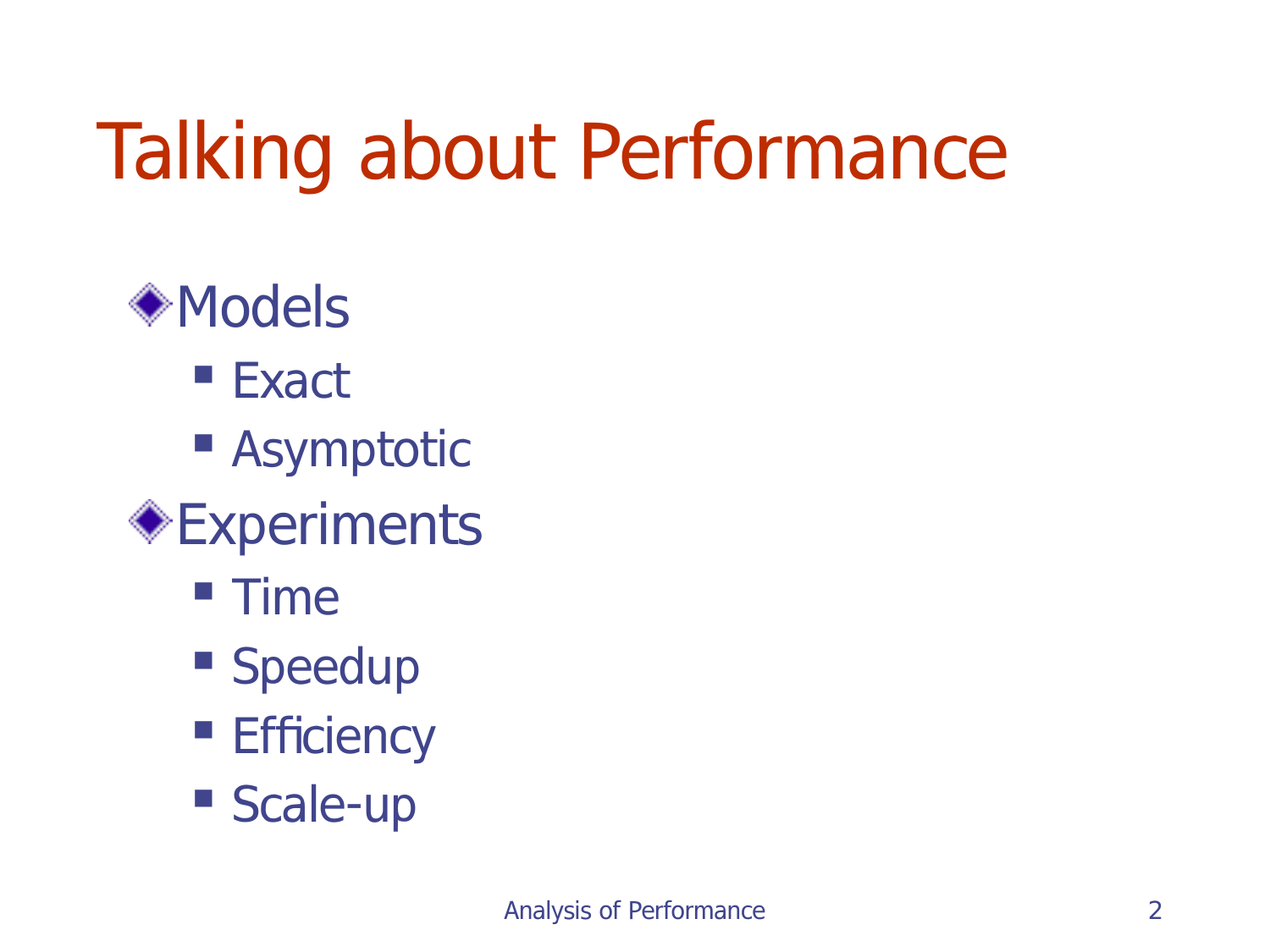

# Talking about Performance
Models
Exact
Asymptotic
Experiments
Time
Speedup
Efficiency
Scale-up
Analysis of Performance
2